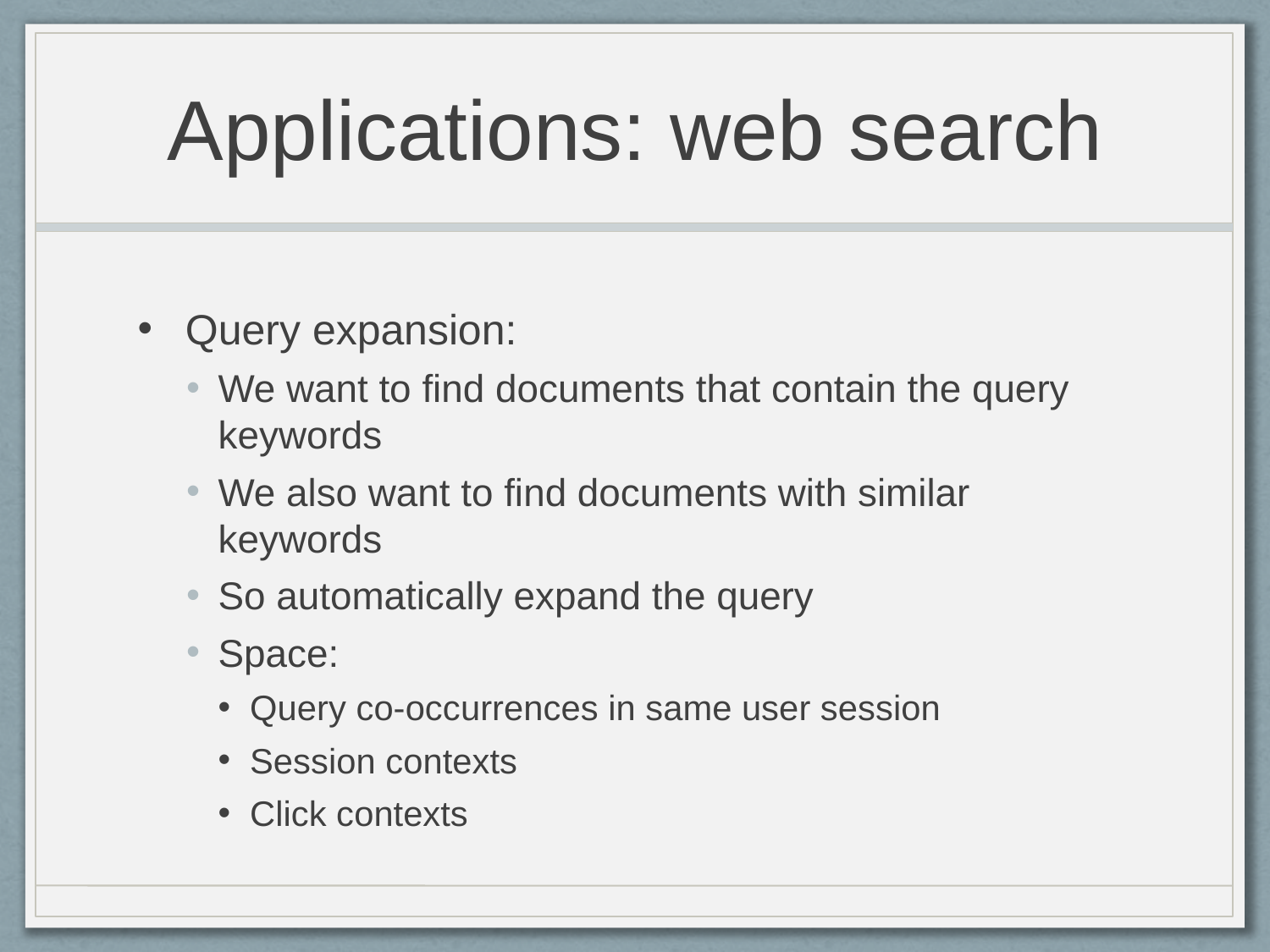

# Applications: web search
Query expansion:
We want to find documents that contain the query keywords
We also want to find documents with similar keywords
So automatically expand the query
Space:
Query co-occurrences in same user session
Session contexts
Click contexts